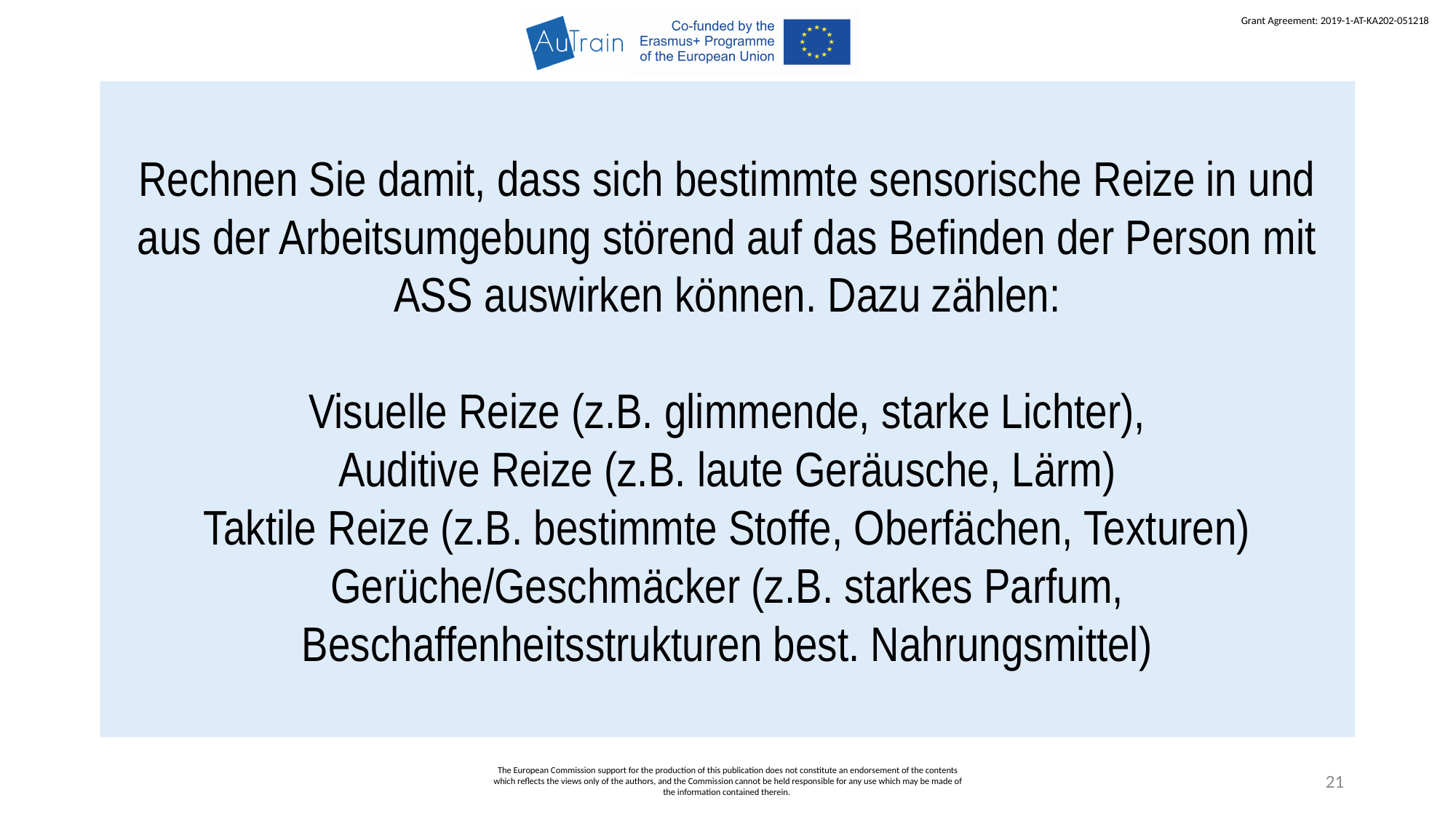

Rechnen Sie damit, dass sich bestimmte sensorische Reize in und aus der Arbeitsumgebung störend auf das Befinden der Person mit ASS auswirken können. Dazu zählen:

Visuelle Reize (z.B. glimmende, starke Lichter),
Auditive Reize (z.B. laute Geräusche, Lärm)
Taktile Reize (z.B. bestimmte Stoffe, Oberfächen, Texturen)
Gerüche/Geschmäcker (z.B. starkes Parfum, Beschaffenheitsstrukturen best. Nahrungsmittel)

The European Commission support for the production of this publication does not constitute an endorsement of the contents which reflects the views only of the authors, and the Commission cannot be held responsible for any use which may be made of the information contained therein.
21